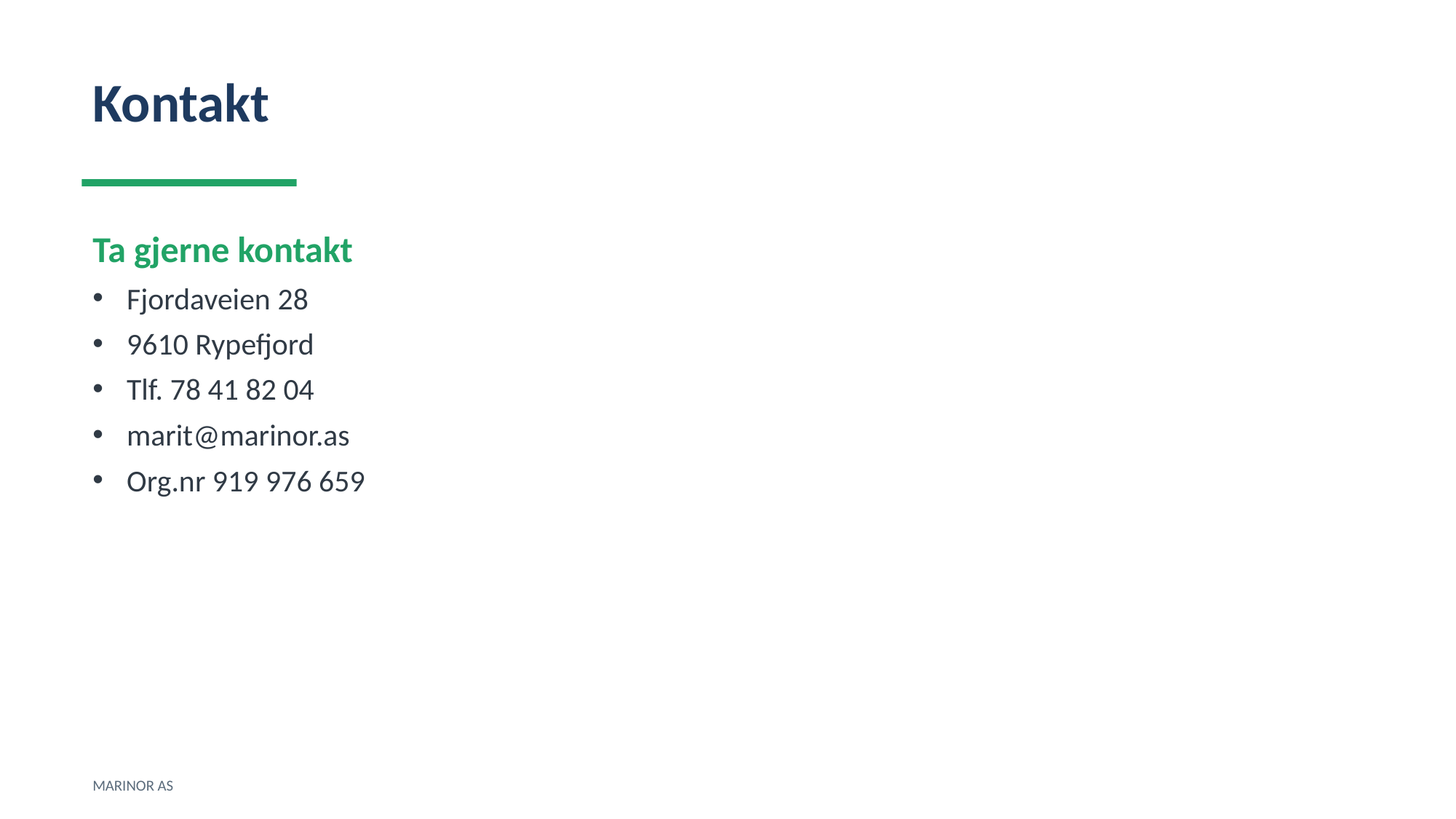

Kontakt

Ta gjerne kontakt
Fjordaveien 28
9610 Rypefjord
Tlf. 78 41 82 04
marit@marinor.as
Org.nr 919 976 659
MARINOR AS